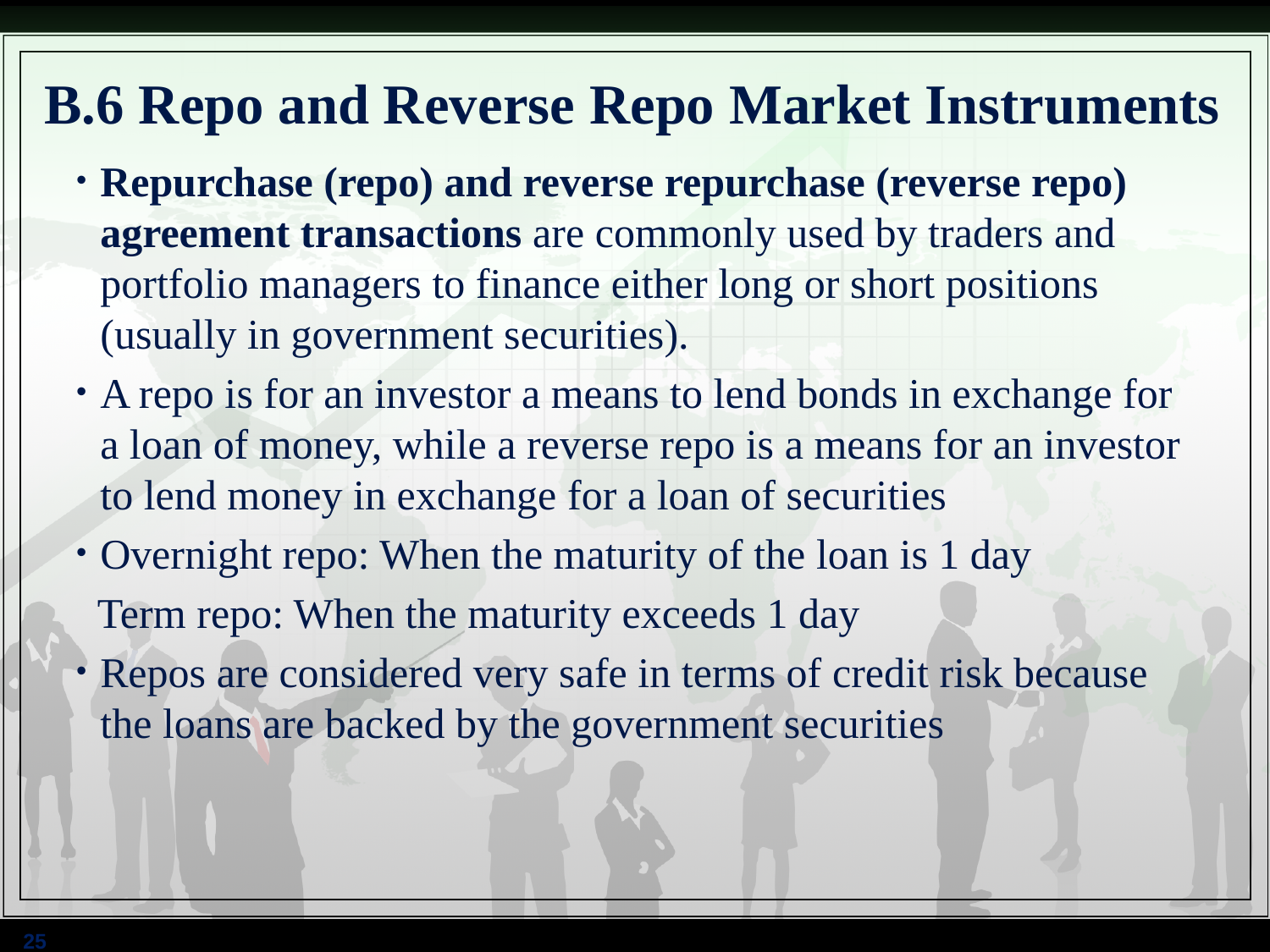

# B.6 Repo and Reverse Repo Market Instruments
Repurchase (repo) and reverse repurchase (reverse repo) agreement transactions are commonly used by traders and portfolio managers to finance either long or short positions (usually in government securities).
A repo is for an investor a means to lend bonds in exchange for a loan of money, while a reverse repo is a means for an investor to lend money in exchange for a loan of securities
Overnight repo: When the maturity of the loan is 1 day
  Term repo: When the maturity exceeds 1 day
Repos are considered very safe in terms of credit risk because the loans are backed by the government securities
25